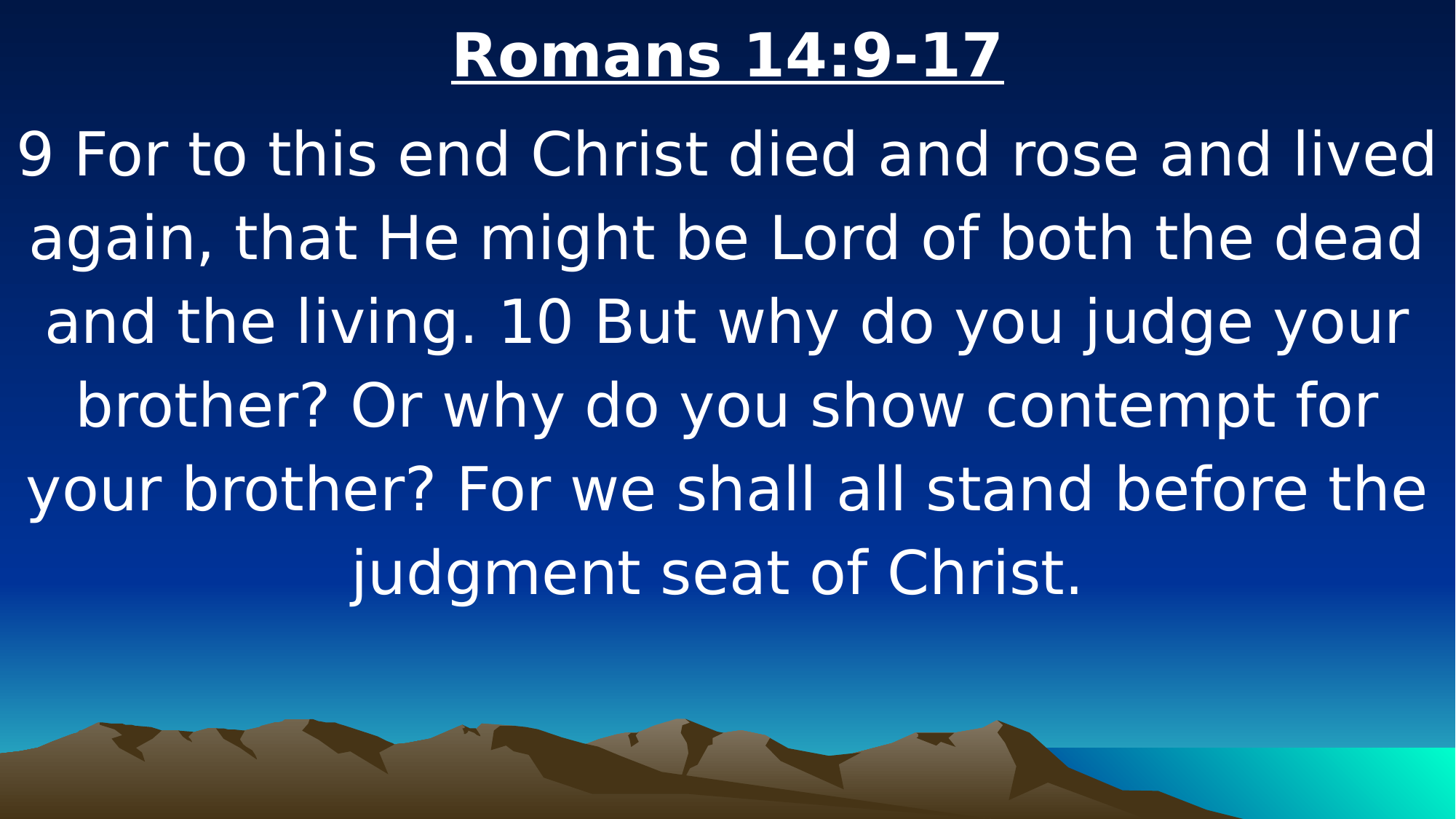

Romans 14:9-17
9 For to this end Christ died and rose and lived again, that He might be Lord of both the dead and the living. 10 But why do you judge your brother? Or why do you show contempt for your brother? For we shall all stand before the judgment seat of Christ.